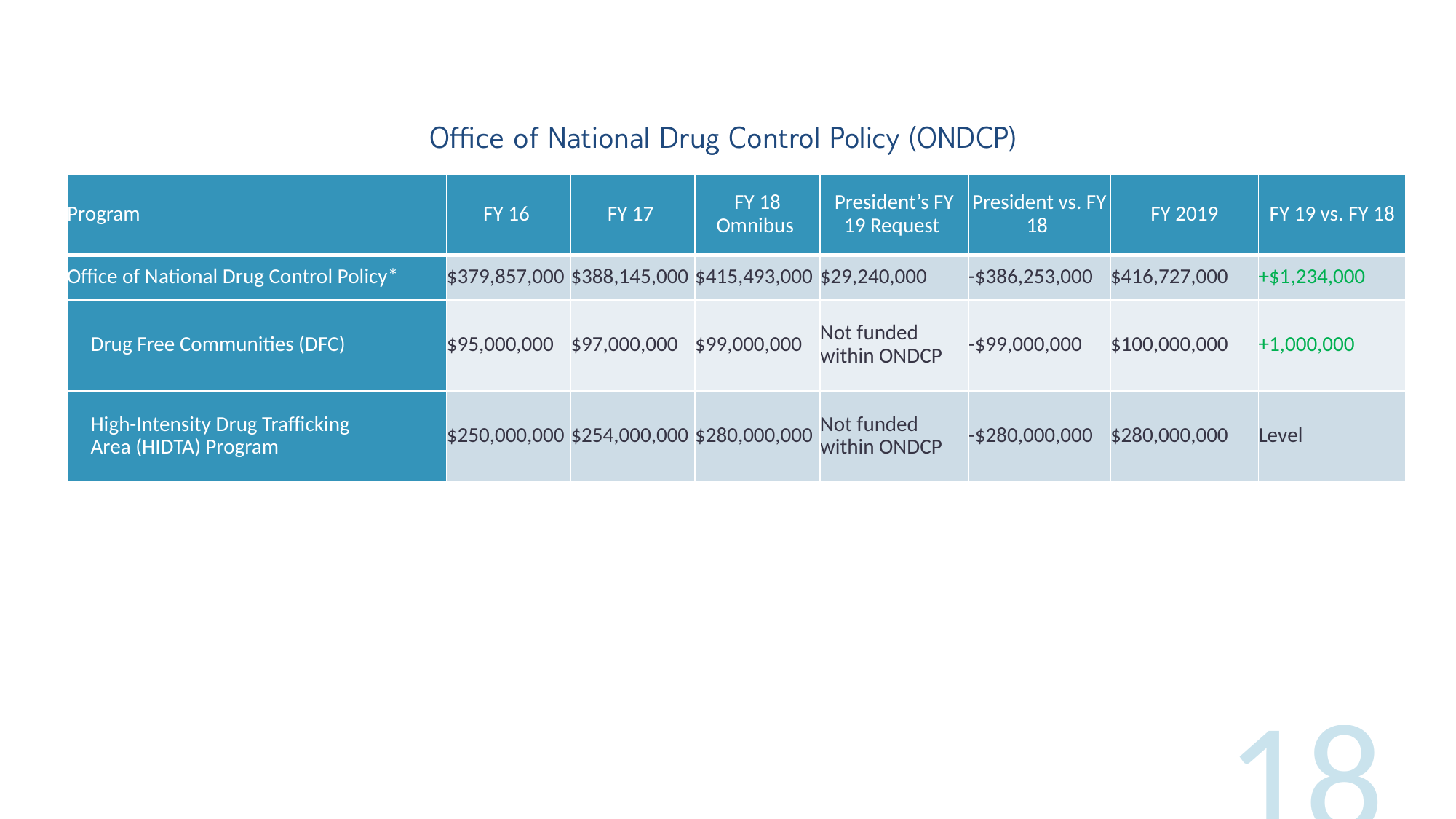

Office of National Drug Control Policy (ONDCP)
| Program | FY 16 | FY 17 | FY 18 Omnibus | President’s FY 19 Request | President vs. FY 18 | FY 2019 | FY 19 vs. FY 18 |
| --- | --- | --- | --- | --- | --- | --- | --- |
| Office of National Drug Control Policy\* | $379,857,000 | $388,145,000 | $415,493,000 | $29,240,000 | -$386,253,000 | $416,727,000 | +$1,234,000 |
| Drug Free Communities (DFC) | $95,000,000 | $97,000,000 | $99,000,000 | Not funded within ONDCP | -$99,000,000 | $100,000,000 | +1,000,000 |
| High-Intensity Drug Trafficking Area (HIDTA) Program | $250,000,000 | $254,000,000 | $280,000,000 | Not funded within ONDCP | -$280,000,000 | $280,000,000 | Level |
18